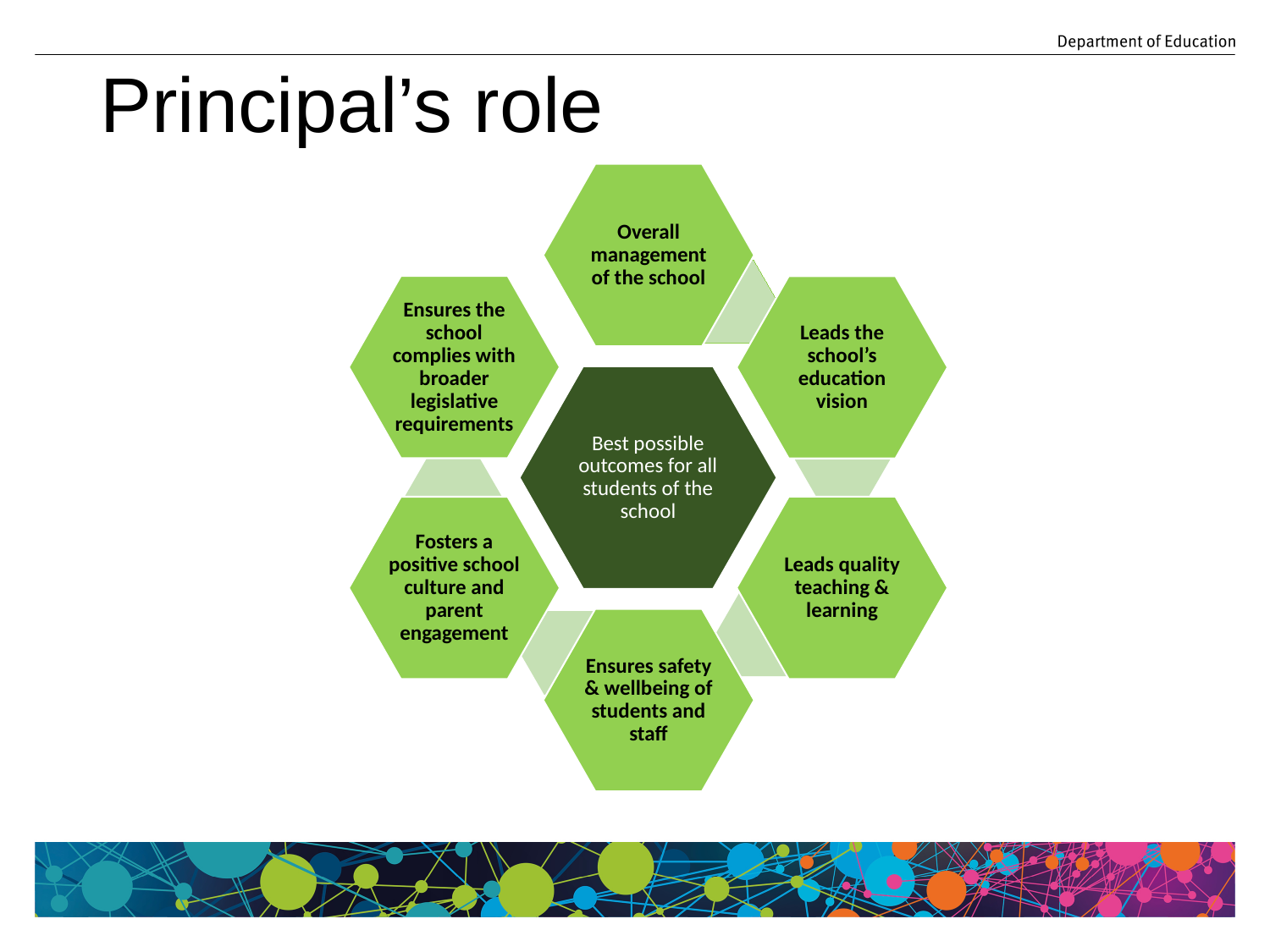

# Principal’s role
Best possible outcomes for all students of the school
Overall management of the school
Leads the school’s education vision
Leads quality teaching & learning
Ensures safety & wellbeing of students and staff
Fosters a positive school culture and parent engagement
Ensures the school complies with broader legislative requirements